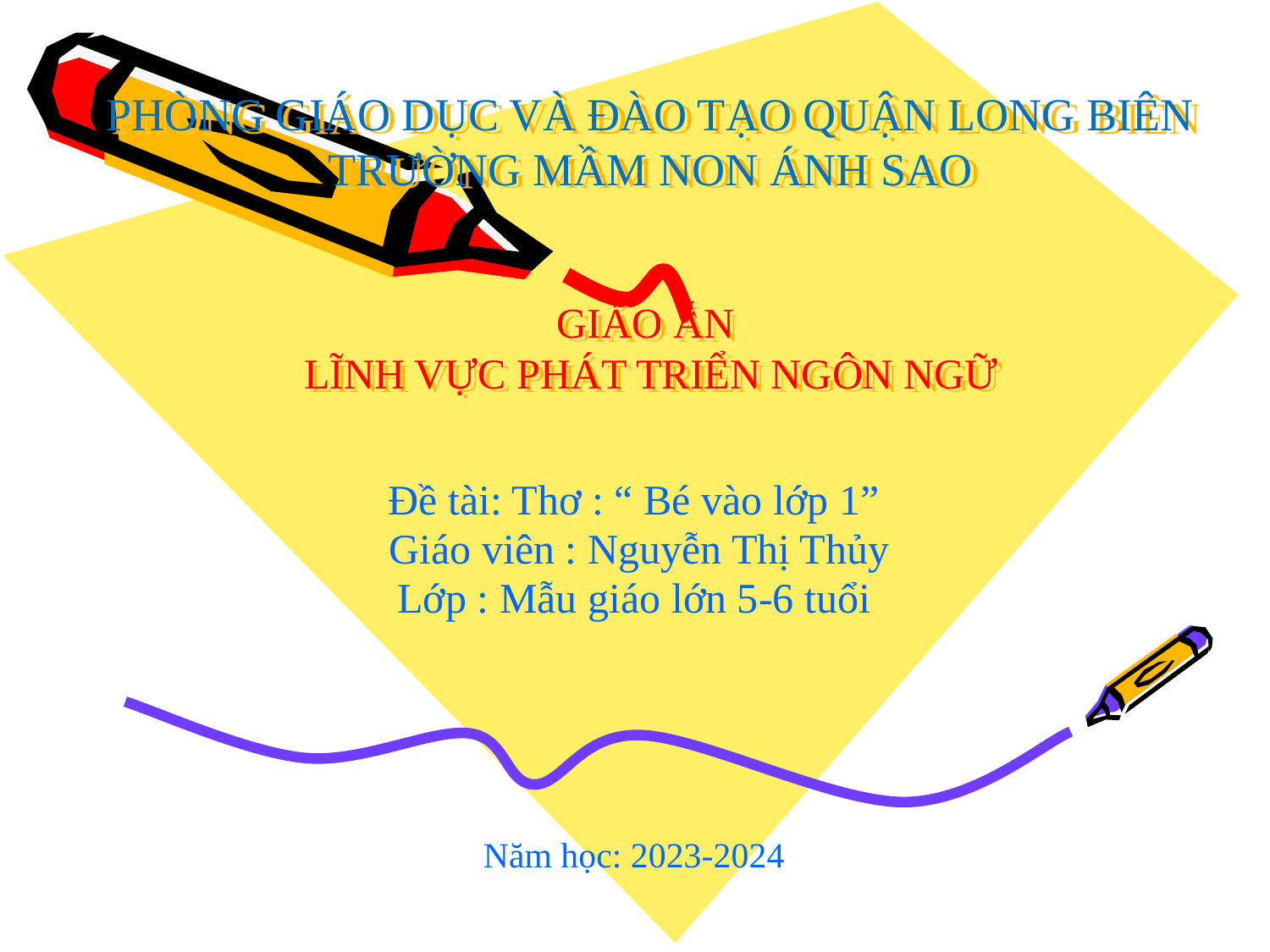

# PHÒNG GIÁO DỤC VÀ ĐÀO TẠO QUẬN LONG BIÊN TRƯỜNG MẦM NON ÁNH SAO GIÁO ÁN LĨNH VỰC PHÁT TRIỂN NGÔN NGỮ
Đề tài: Thơ : “ Bé vào lớp 1”
 Giáo viên : Nguyễn Thị Thủy
Lớp : Mẫu giáo lớn 5-6 tuổi

Năm học: 2023-2024